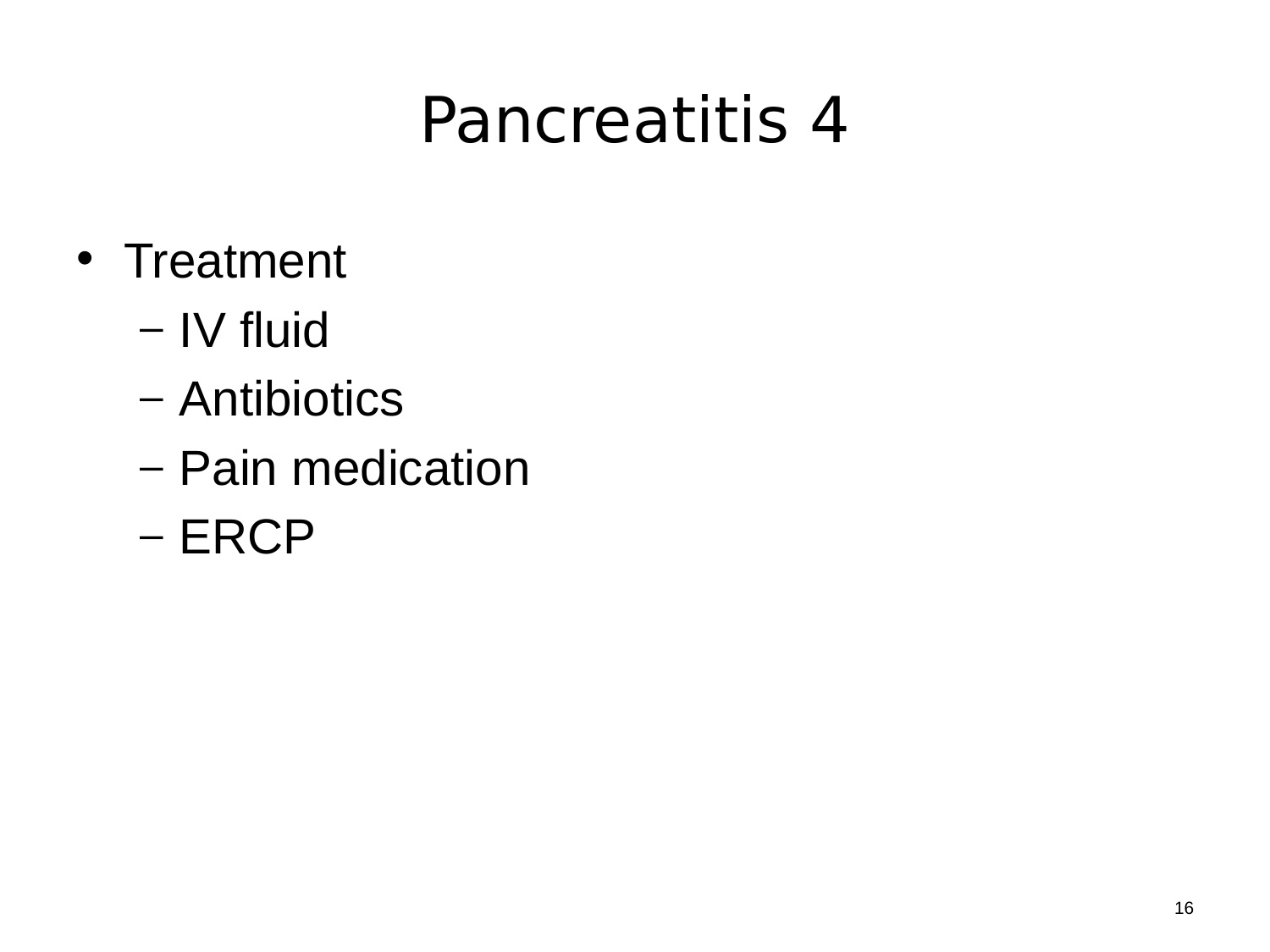

# Pancreatitis 4
Treatment
IV fluid
Antibiotics
Pain medication
ERCP
16